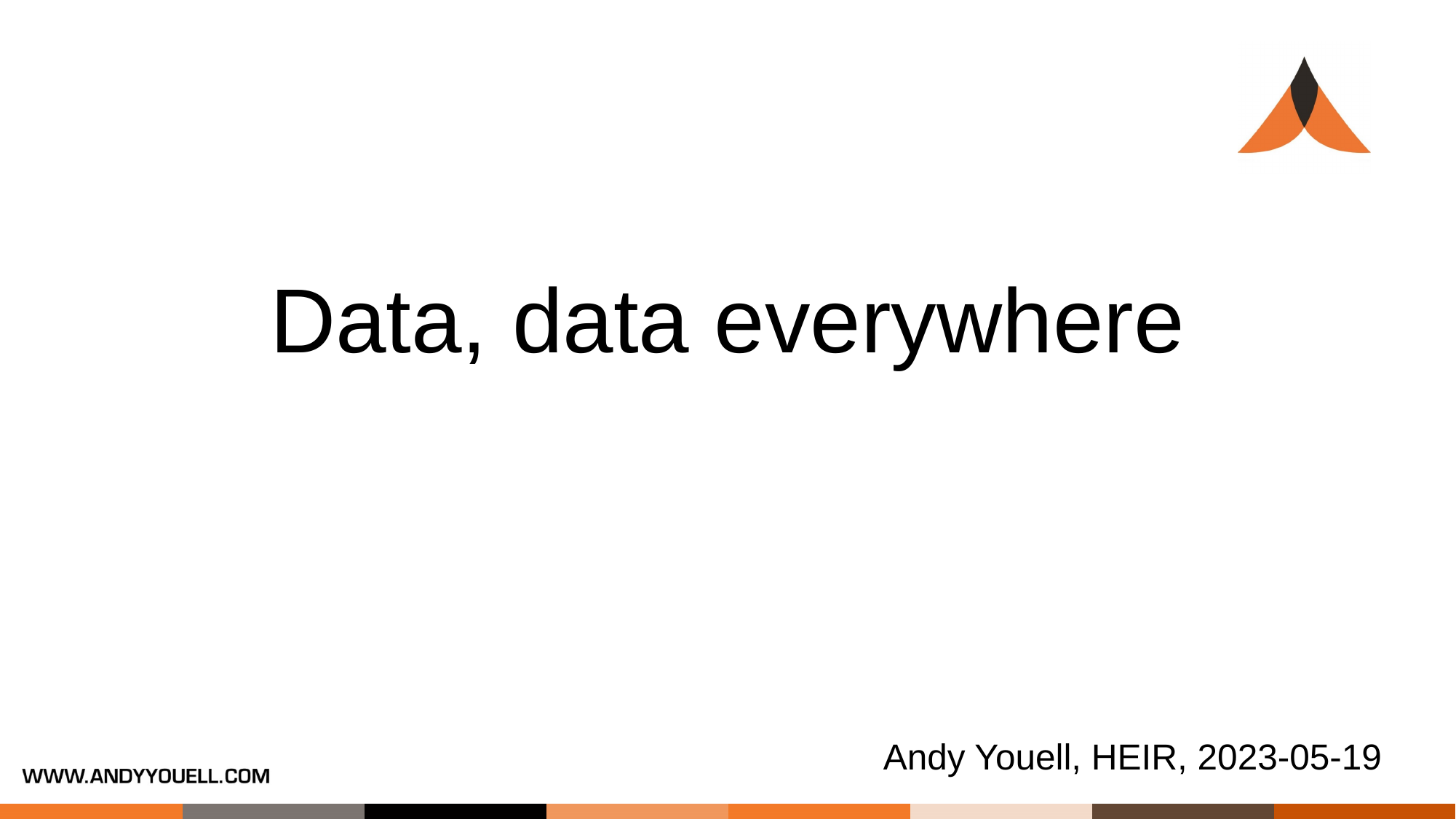

# Data, data everywhere
Andy Youell, HEIR, 2023-05-19